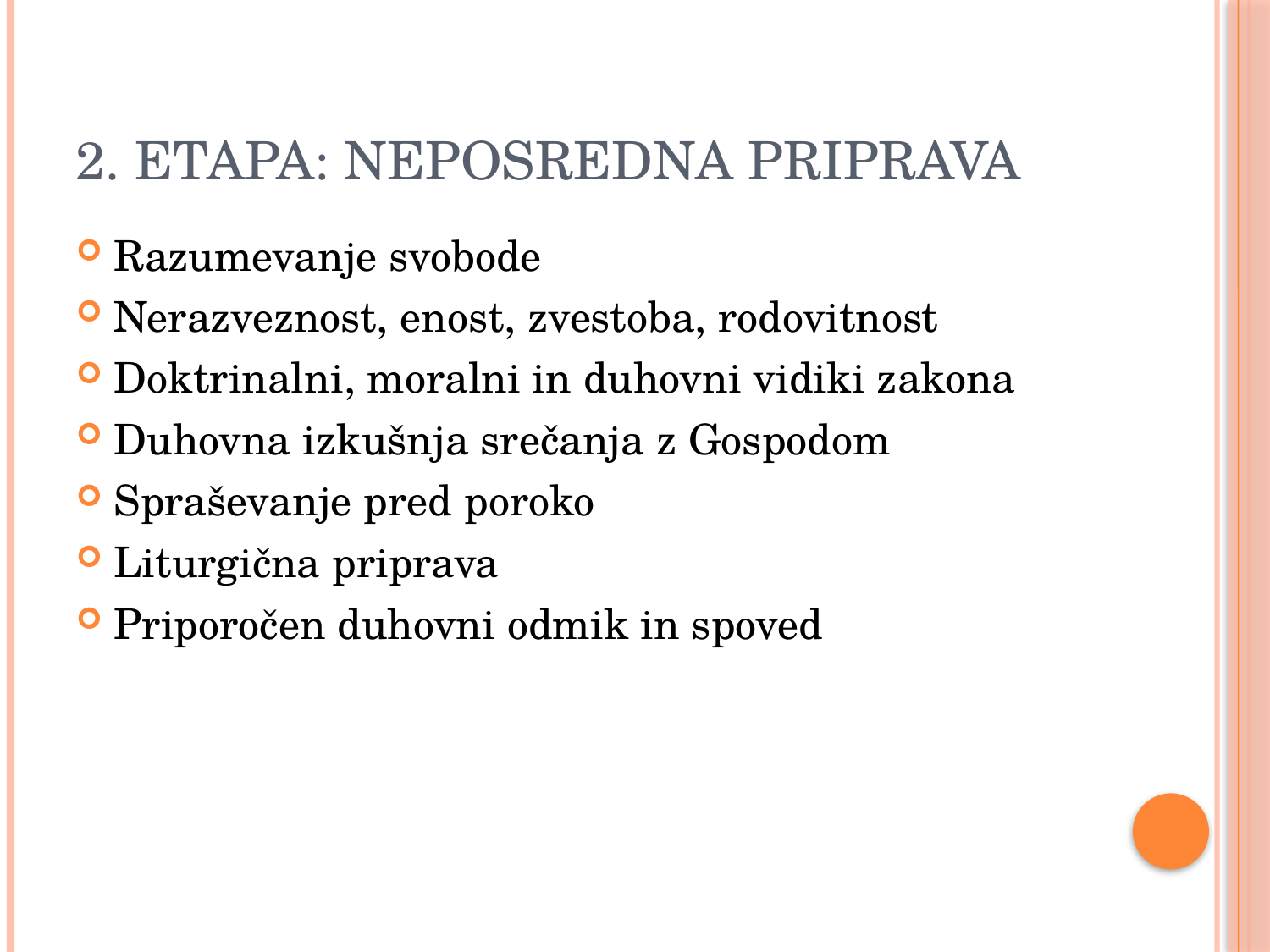

# 2. etapa: Neposredna priprava
Razumevanje svobode
Nerazveznost, enost, zvestoba, rodovitnost
Doktrinalni, moralni in duhovni vidiki zakona
Duhovna izkušnja srečanja z Gospodom
Spraševanje pred poroko
Liturgična priprava
Priporočen duhovni odmik in spoved